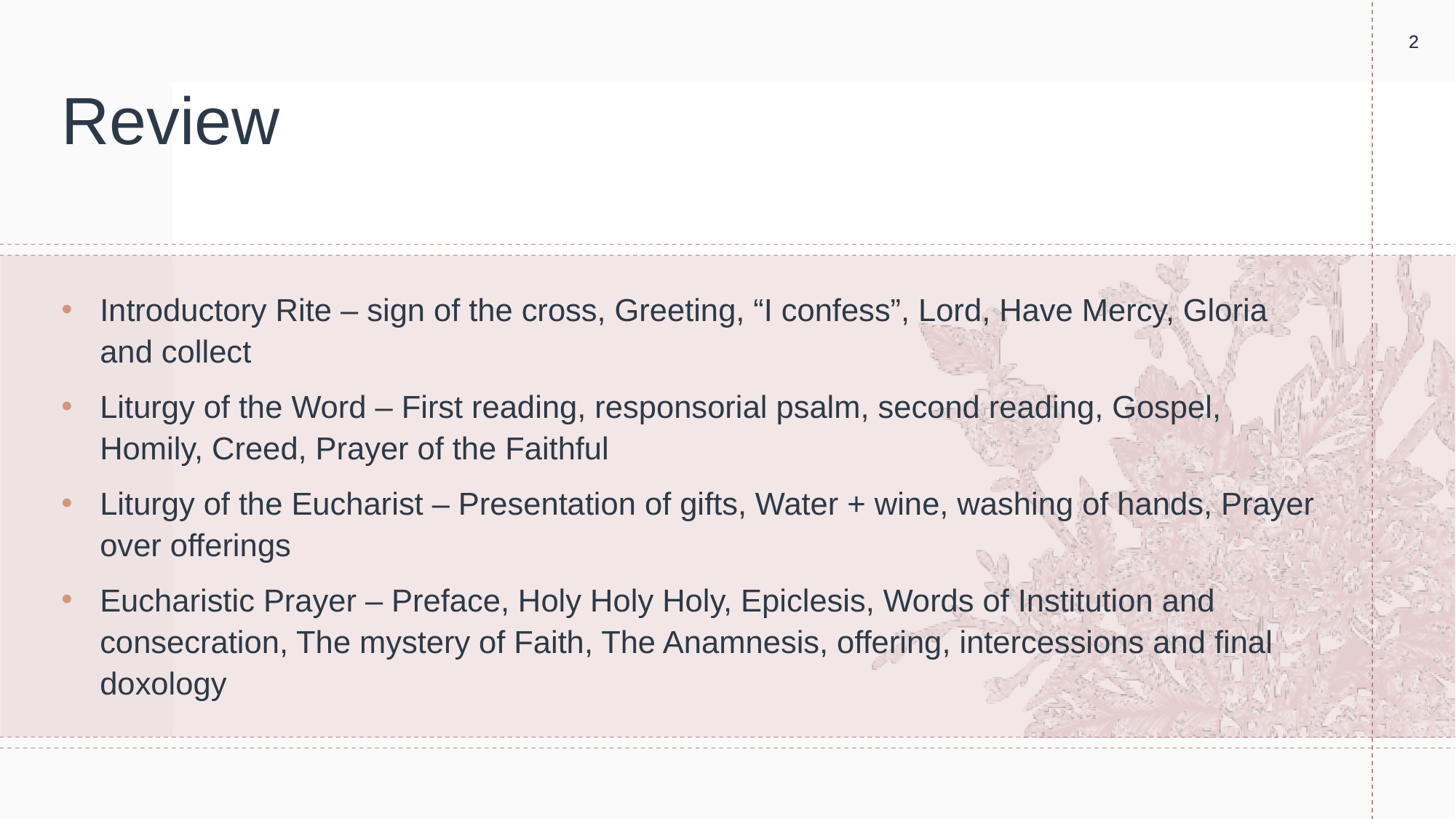

2
2
# Review
Introductory Rite – sign of the cross, Greeting, “I confess”, Lord, Have Mercy, Gloria and collect
Liturgy of the Word – First reading, responsorial psalm, second reading, Gospel, Homily, Creed, Prayer of the Faithful
Liturgy of the Eucharist – Presentation of gifts, Water + wine, washing of hands, Prayer over offerings
Eucharistic Prayer – Preface, Holy Holy Holy, Epiclesis, Words of Institution and consecration, The mystery of Faith, The Anamnesis, offering, intercessions and final doxology